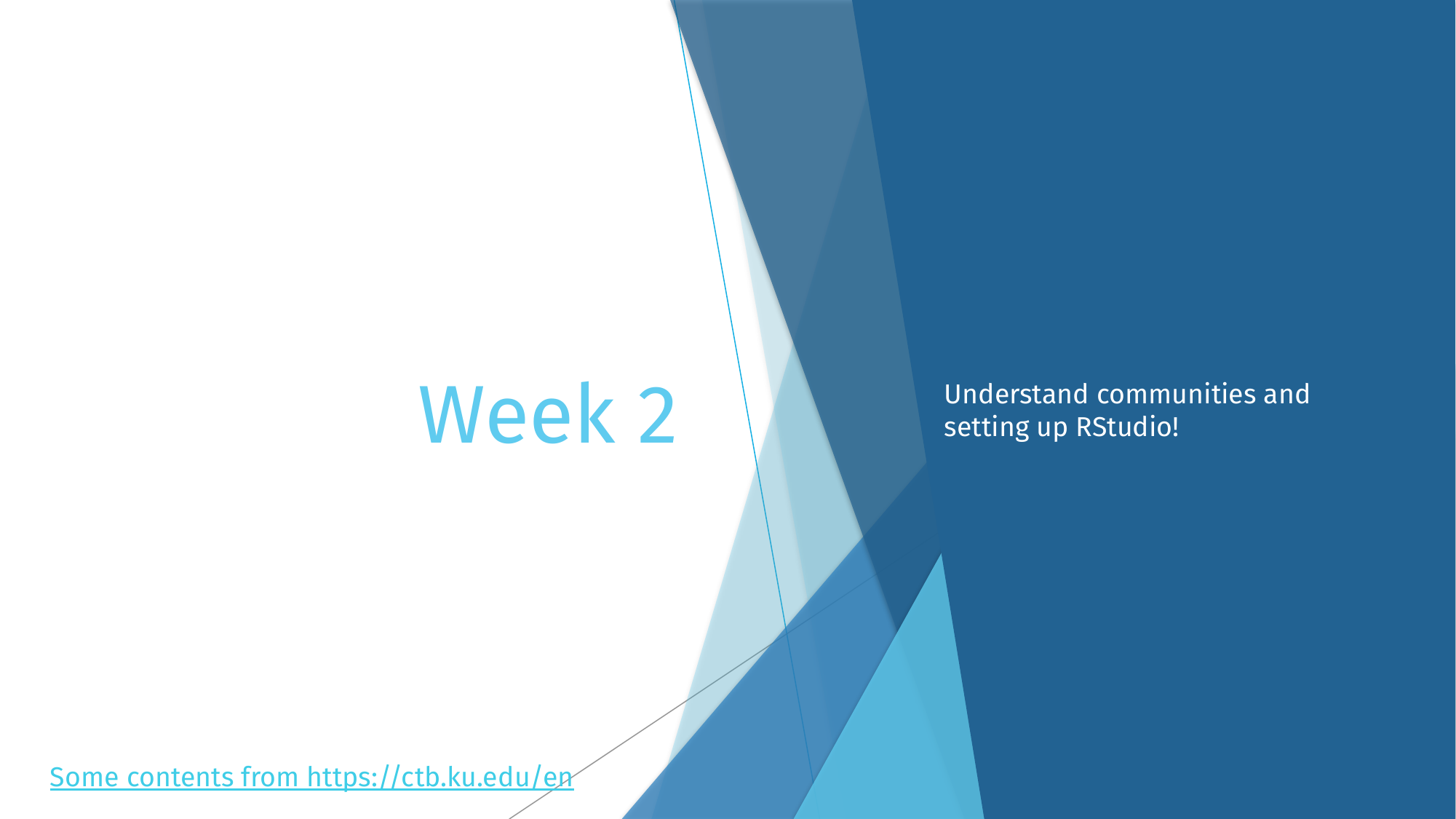

# Week 2
Understand communities and setting up RStudio!
Some contents from https://ctb.ku.edu/en